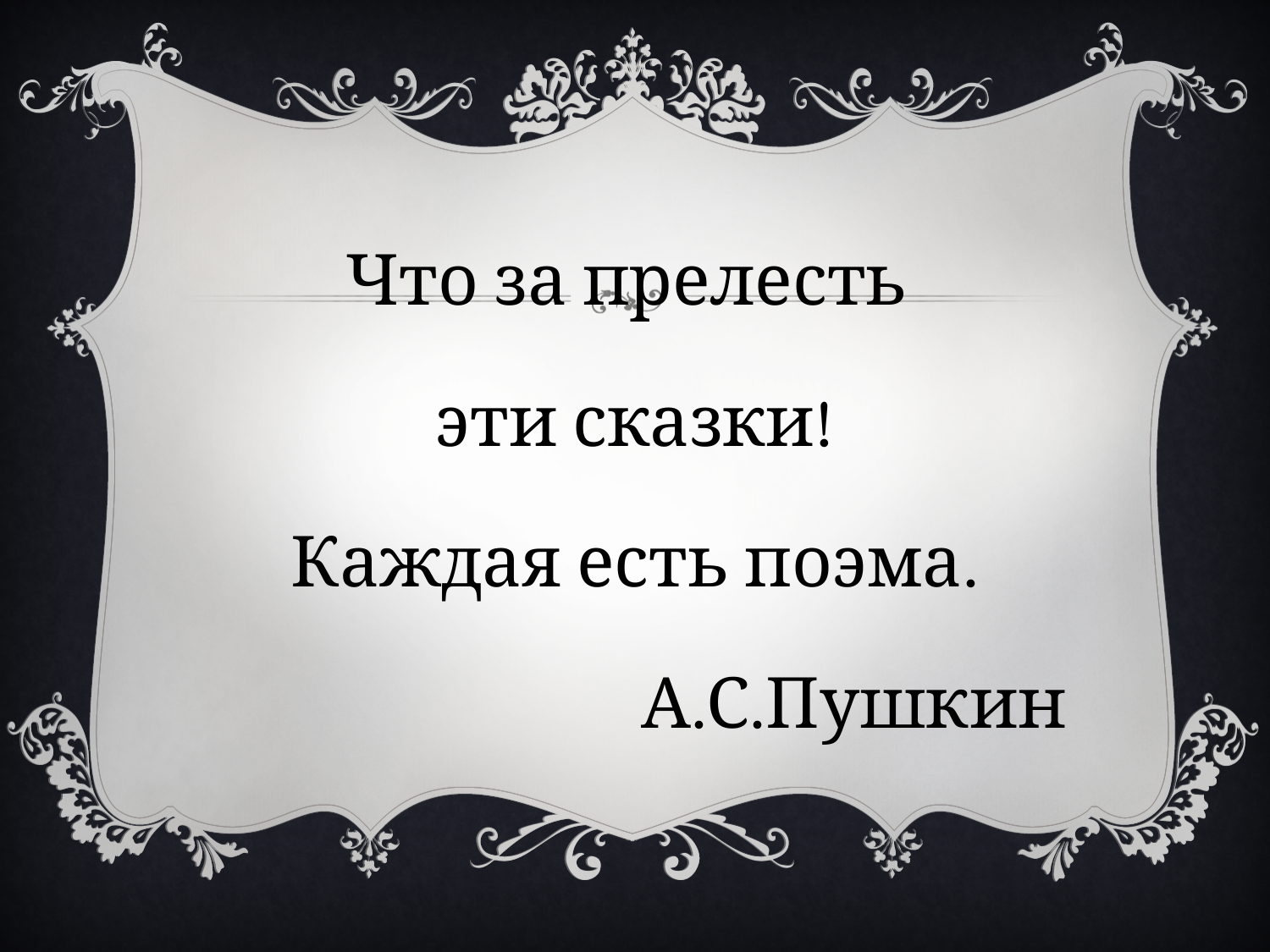

#
Что за прелесть
эти сказки!
Каждая есть поэма.
А.С.Пушкин